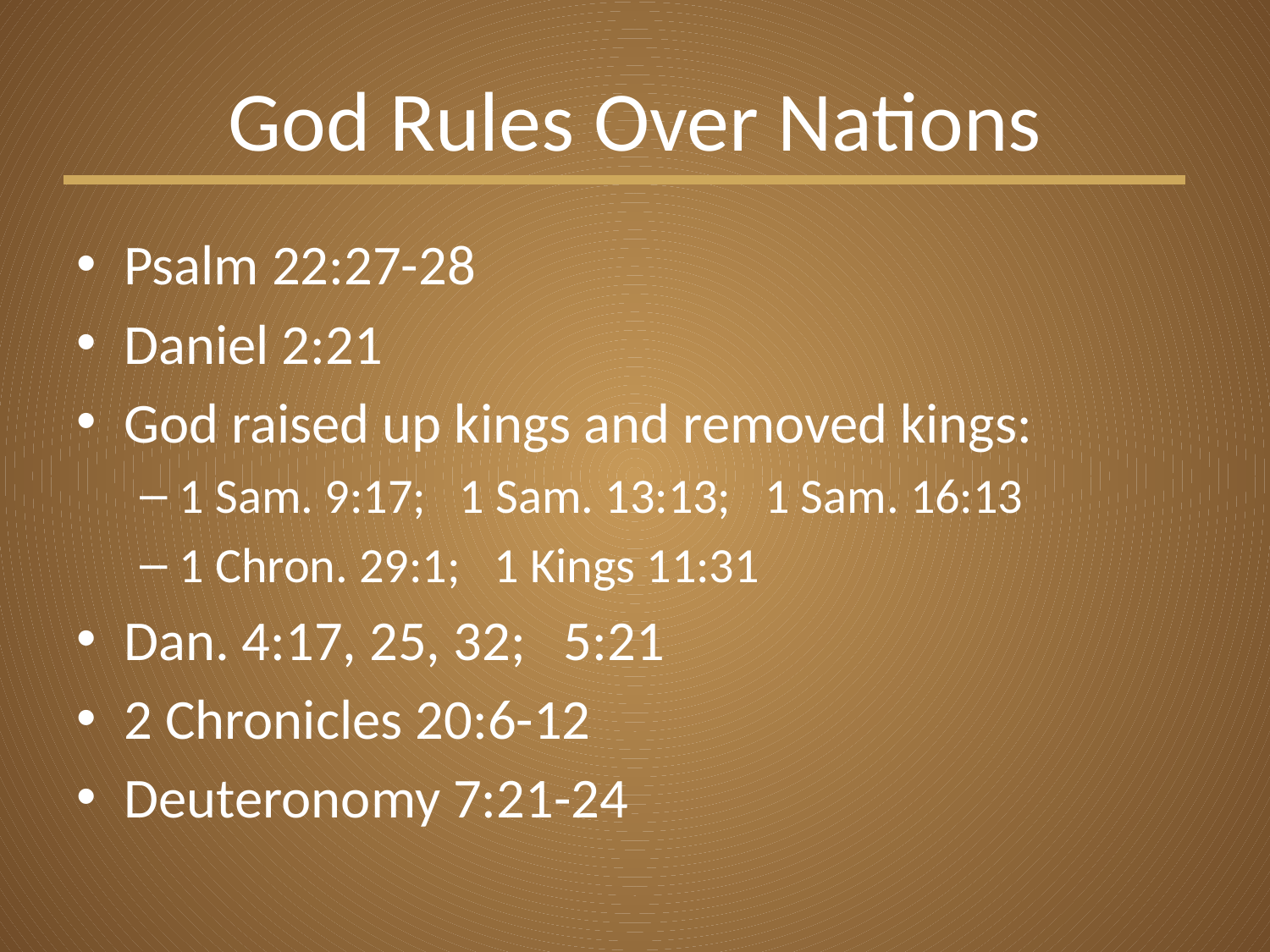

# God Rules Over Nations
Psalm 22:27-28
Daniel 2:21
God raised up kings and removed kings:
1 Sam. 9:17;   1 Sam. 13:13;   1 Sam. 16:13
1 Chron. 29:1;   1 Kings 11:31
Dan. 4:17, 25, 32;   5:21
2 Chronicles 20:6-12
Deuteronomy 7:21-24